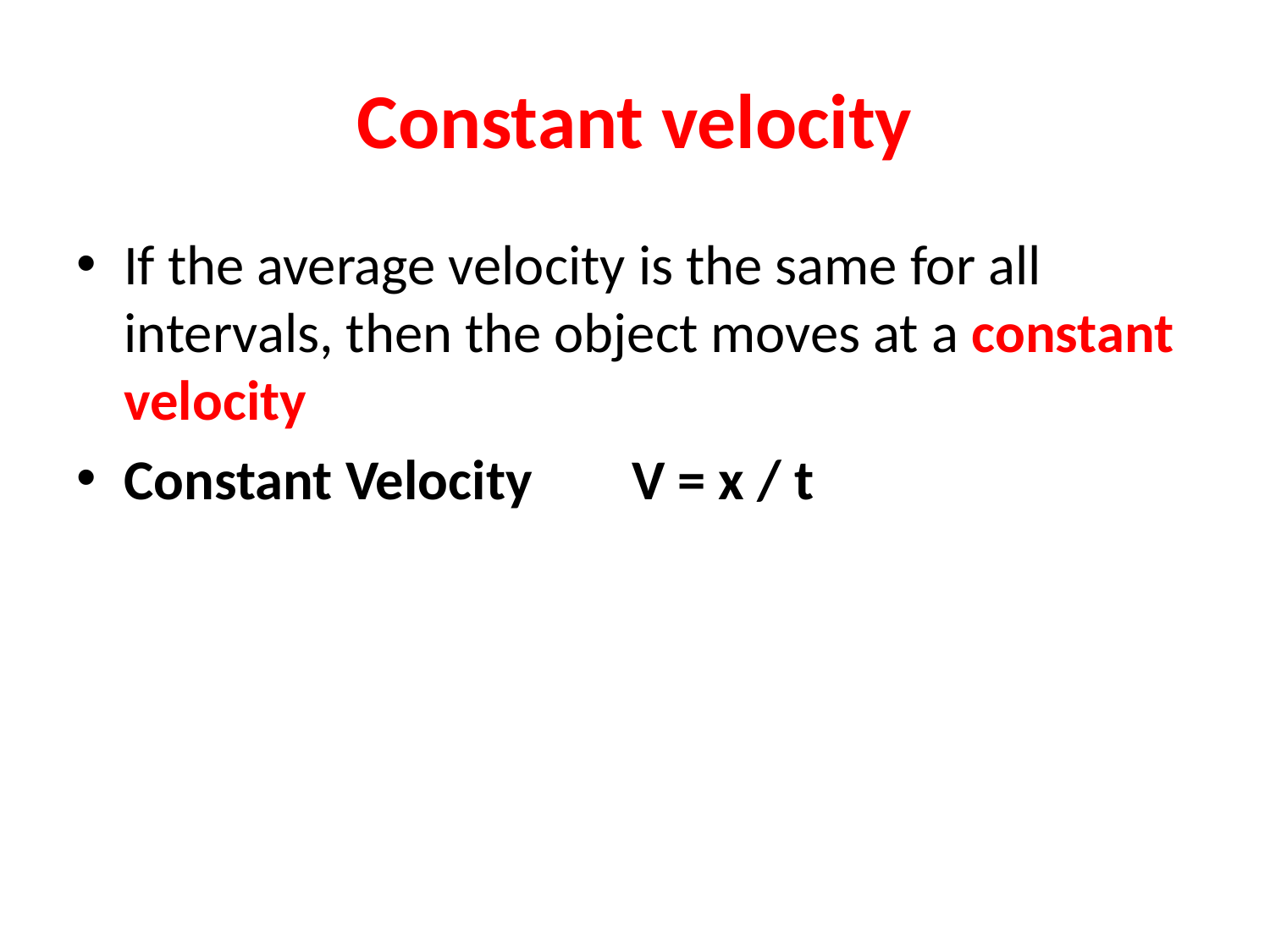

# Constant velocity
If the average velocity is the same for all intervals, then the object moves at a constant velocity
Constant Velocity	V = x / t